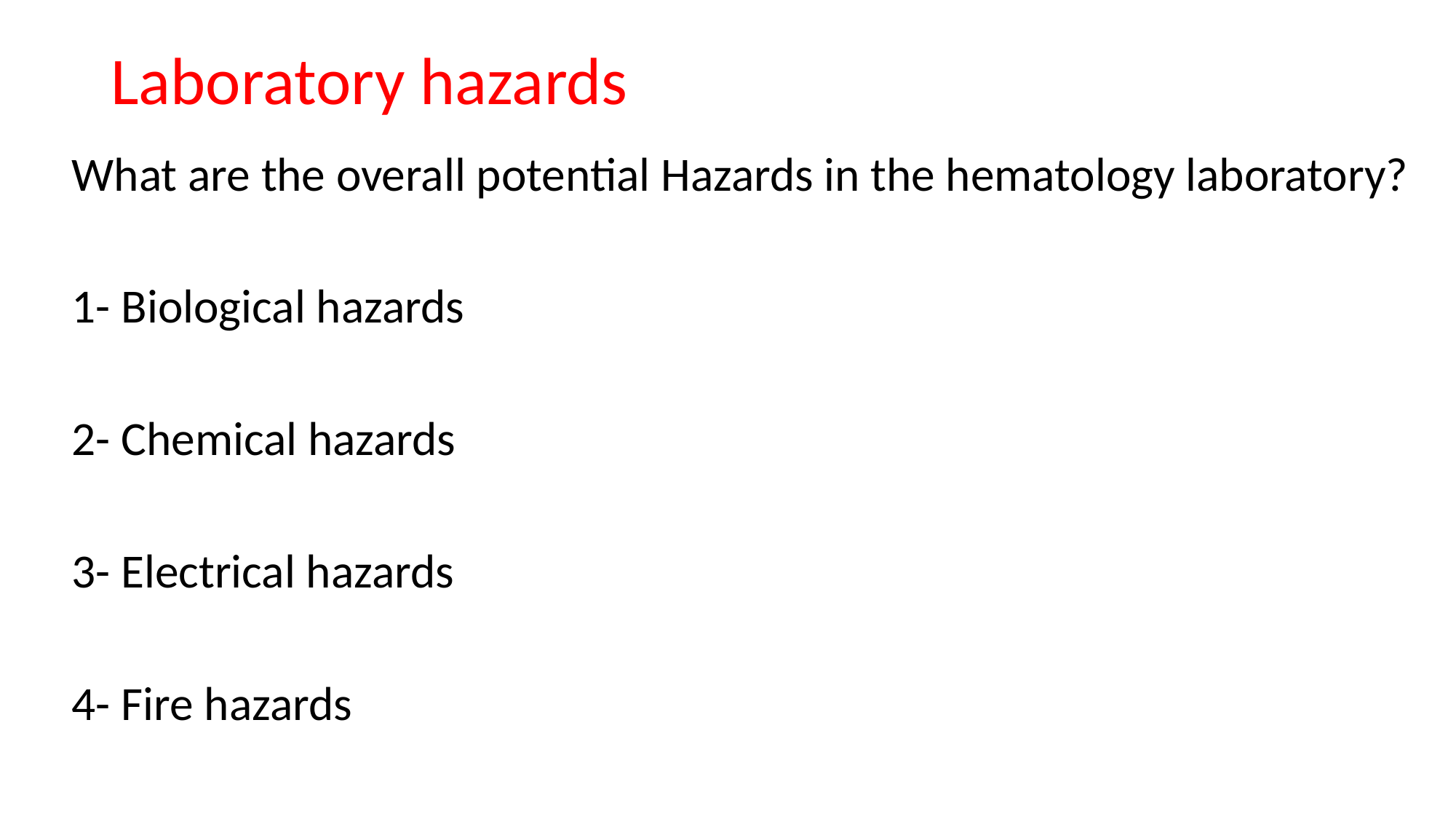

# Laboratory hazards
What are the overall potential Hazards in the hematology laboratory?

1- Biological hazards

2- Chemical hazards

3- Electrical hazards

4- Fire hazards